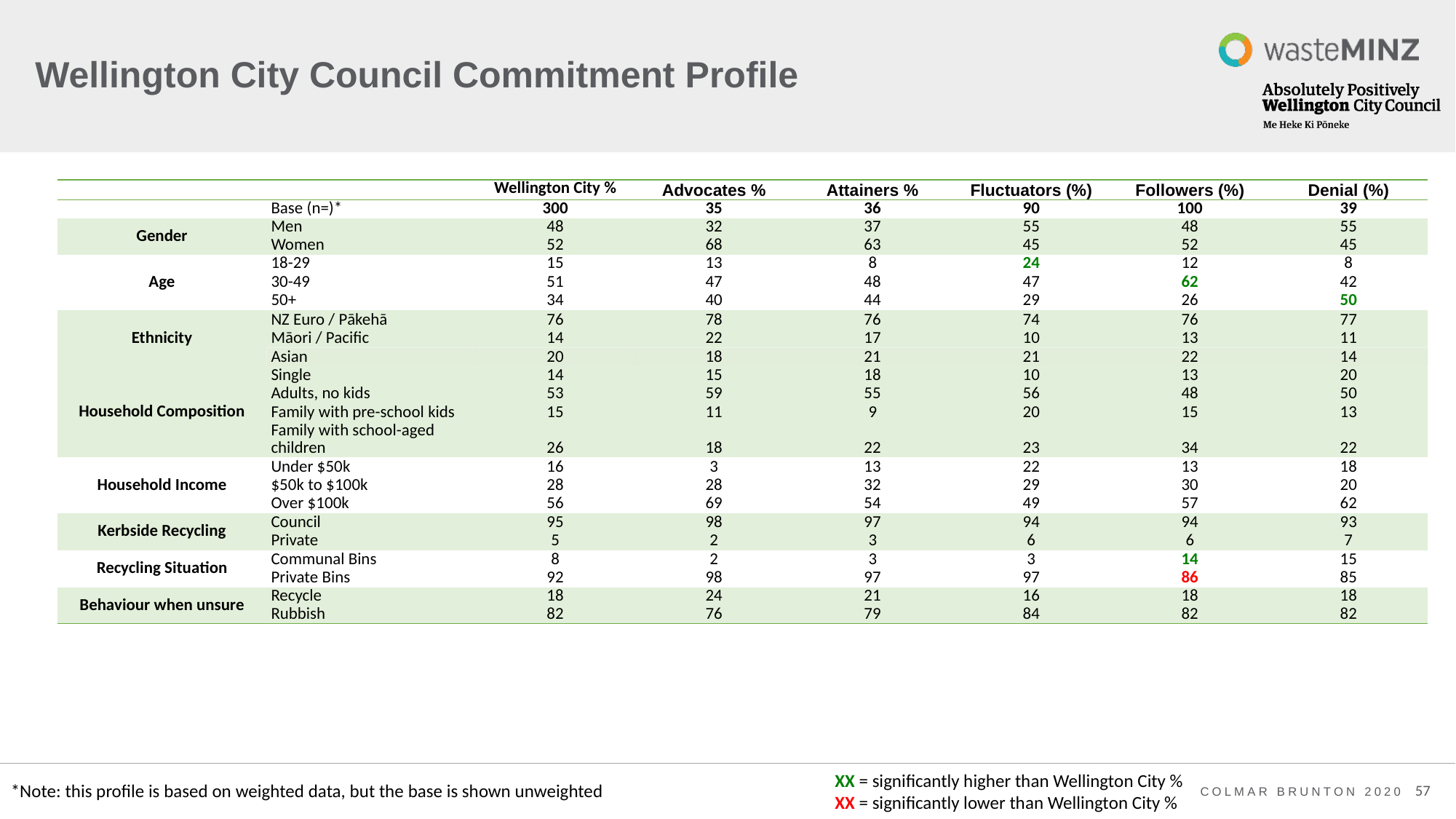

# Wellington City Council Commitment Profile
|  |  | Wellington City % | Advocates % | Attainers % | Fluctuators (%) | Followers (%) | Denial (%) |
| --- | --- | --- | --- | --- | --- | --- | --- |
|  | Base (n=)\* | 300 | 35 | 36 | 90 | 100 | 39 |
| Gender | Men | 48 | 32 | 37 | 55 | 48 | 55 |
|  | Women | 52 | 68 | 63 | 45 | 52 | 45 |
| Age | 18-29 | 15 | 13 | 8 | 24 | 12 | 8 |
|  | 30-49 | 51 | 47 | 48 | 47 | 62 | 42 |
|  | 50+ | 34 | 40 | 44 | 29 | 26 | 50 |
| Ethnicity | NZ Euro / Pākehā | 76 | 78 | 76 | 74 | 76 | 77 |
|  | Māori / Pacific | 14 | 22 | 17 | 10 | 13 | 11 |
|  | Asian | 20 | 18 | 21 | 21 | 22 | 14 |
| Household Composition | Single | 14 | 15 | 18 | 10 | 13 | 20 |
|  | Adults, no kids | 53 | 59 | 55 | 56 | 48 | 50 |
|  | Family with pre-school kids | 15 | 11 | 9 | 20 | 15 | 13 |
|  | Family with school-aged children | 26 | 18 | 22 | 23 | 34 | 22 |
| Household Income | Under $50k | 16 | 3 | 13 | 22 | 13 | 18 |
|  | $50k to $100k | 28 | 28 | 32 | 29 | 30 | 20 |
|  | Over $100k | 56 | 69 | 54 | 49 | 57 | 62 |
| Kerbside Recycling | Council | 95 | 98 | 97 | 94 | 94 | 93 |
|  | Private | 5 | 2 | 3 | 6 | 6 | 7 |
| Recycling Situation | Communal Bins | 8 | 2 | 3 | 3 | 14 | 15 |
|  | Private Bins | 92 | 98 | 97 | 97 | 86 | 85 |
| Behaviour when unsure | Recycle | 18 | 24 | 21 | 16 | 18 | 18 |
|  | Rubbish | 82 | 76 | 79 | 84 | 82 | 82 |
XX = significantly higher than Wellington City %
XX = significantly lower than Wellington City %
*Note: this profile is based on weighted data, but the base is shown unweighted